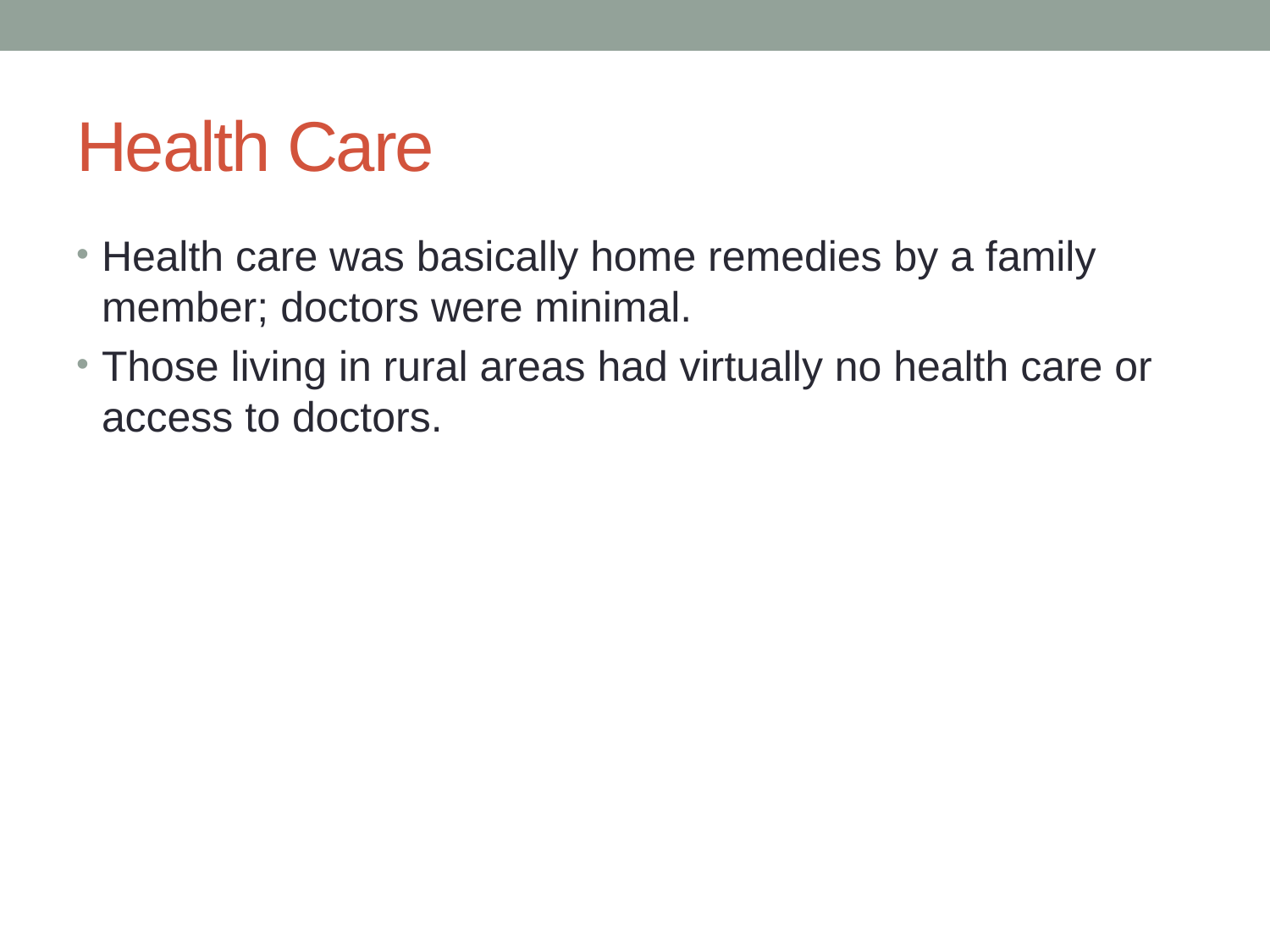

# Health Care
Health care was basically home remedies by a family member; doctors were minimal.
Those living in rural areas had virtually no health care or access to doctors.